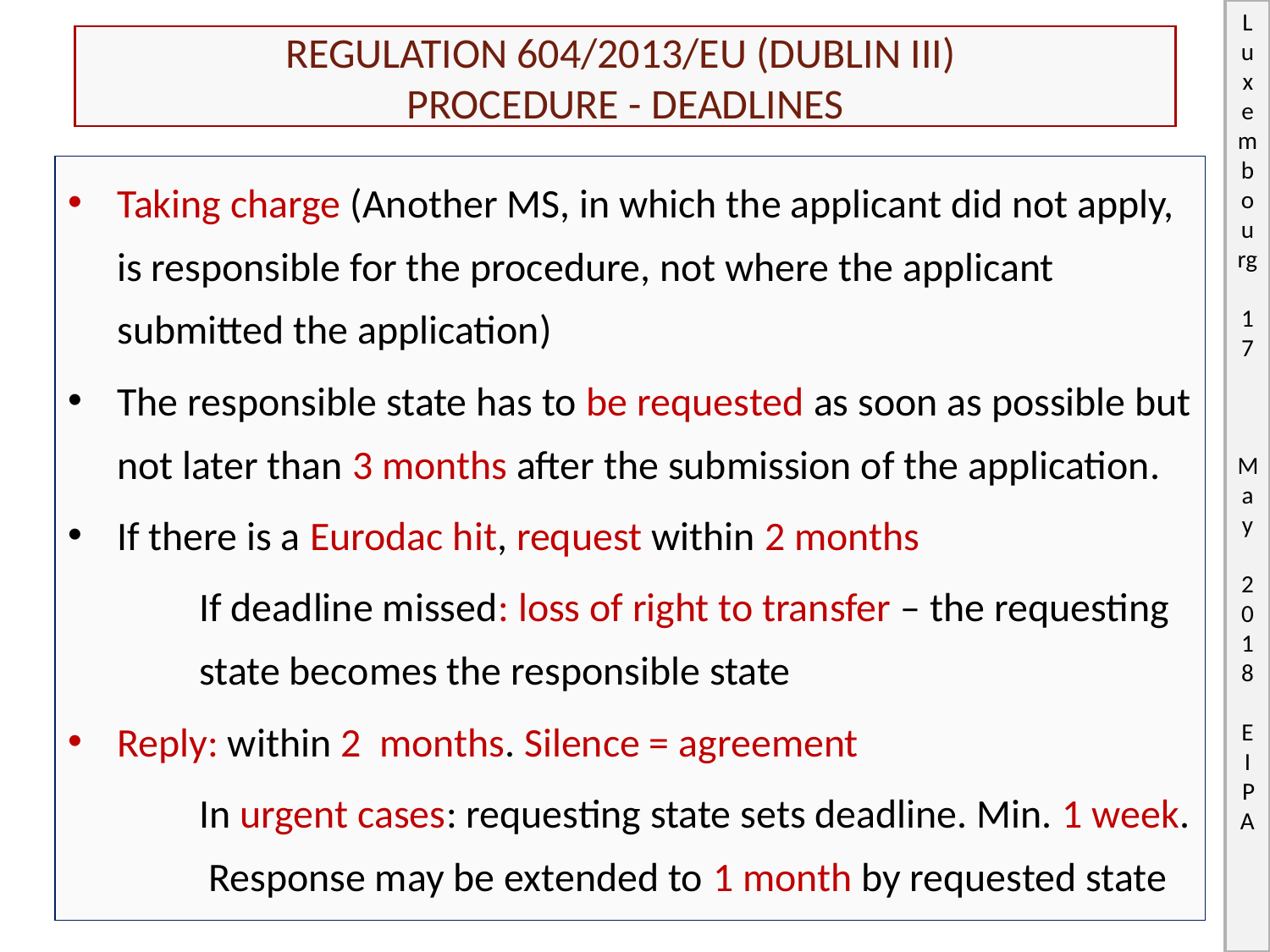

# Regulation 604/2013/EU (Dublin III) Procedure - deadlines
Taking charge (Another MS, in which the applicant did not apply, is responsible for the procedure, not where the applicant submitted the application)
The responsible state has to be requested as soon as possible but not later than 3 months after the submission of the application.
If there is a Eurodac hit, request within 2 months
If deadline missed: loss of right to transfer – the requesting state becomes the responsible state
Reply: within 2  months. Silence = agreement
In urgent cases: requesting state sets deadline. Min. 1 week.  Response may be extended to 1 month by requested state